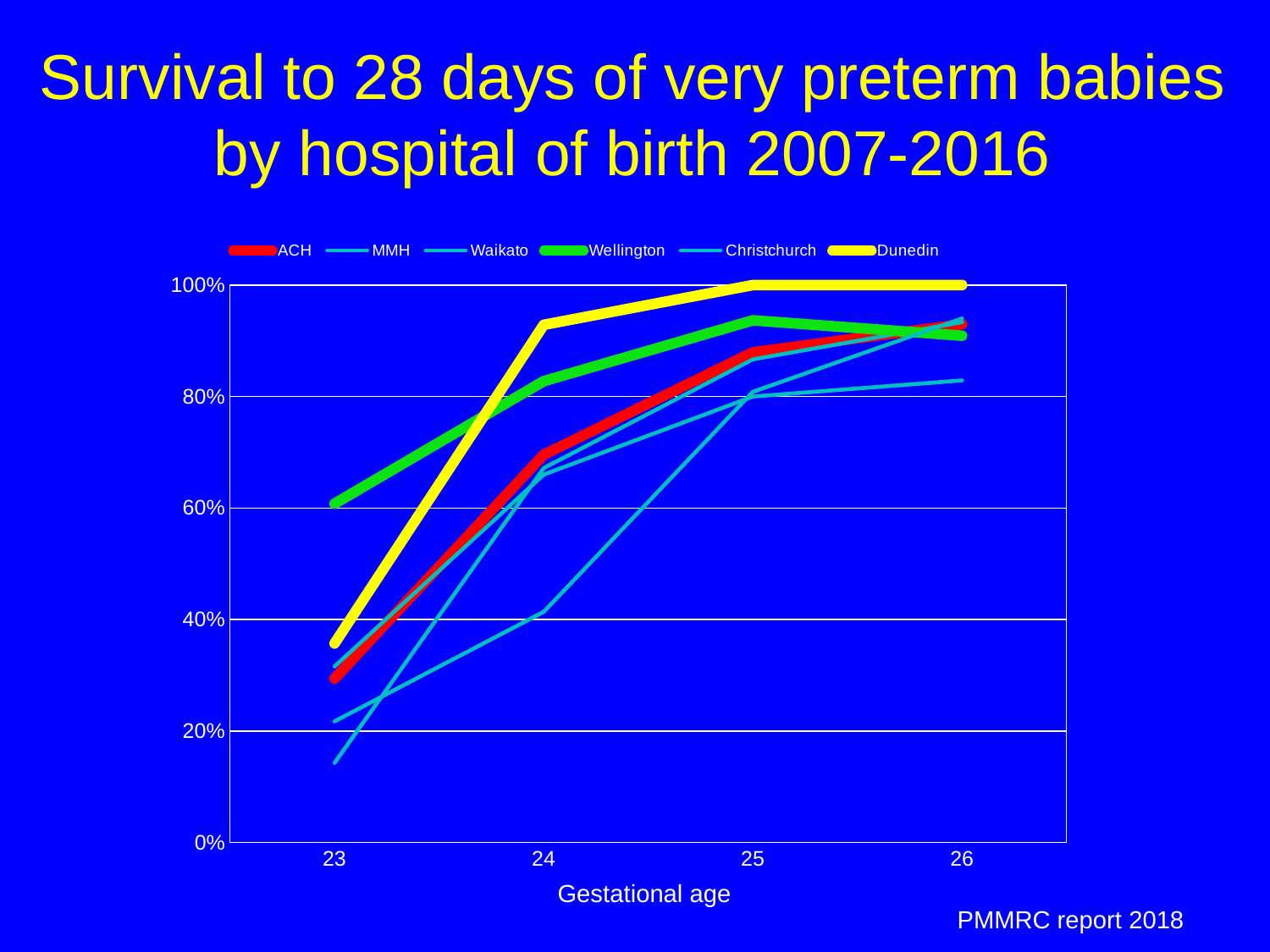

# Survival to 28 days of very preterm babies by hospital of birth 2007-2016

### Chart

| Category | ACH | MMH | Waikato | Wellington | Christchurch | Dunedin |
|---|---|---|---|---|---|---|
| 23 | 0.29411764705882354 | 0.14285714285714285 | 0.3157894736842105 | 0.6078431372549019 | 0.21739130434782608 | 0.35714285714285715 |
| 24 | 0.6956521739130435 | 0.6716417910447762 | 0.66 | 0.8275862068965517 | 0.41379310344827586 | 0.9285714285714286 |
| 25 | 0.8793103448275862 | 0.8666666666666667 | 0.8 | 0.9367088607594937 | 0.8085106382978723 | 1.0 |
| 26 | 0.9296875 | 0.9333333333333333 | 0.8289473684210527 | 0.9090909090909091 | 0.94 | 1.0 |
Gestational age
PMMRC report 2018